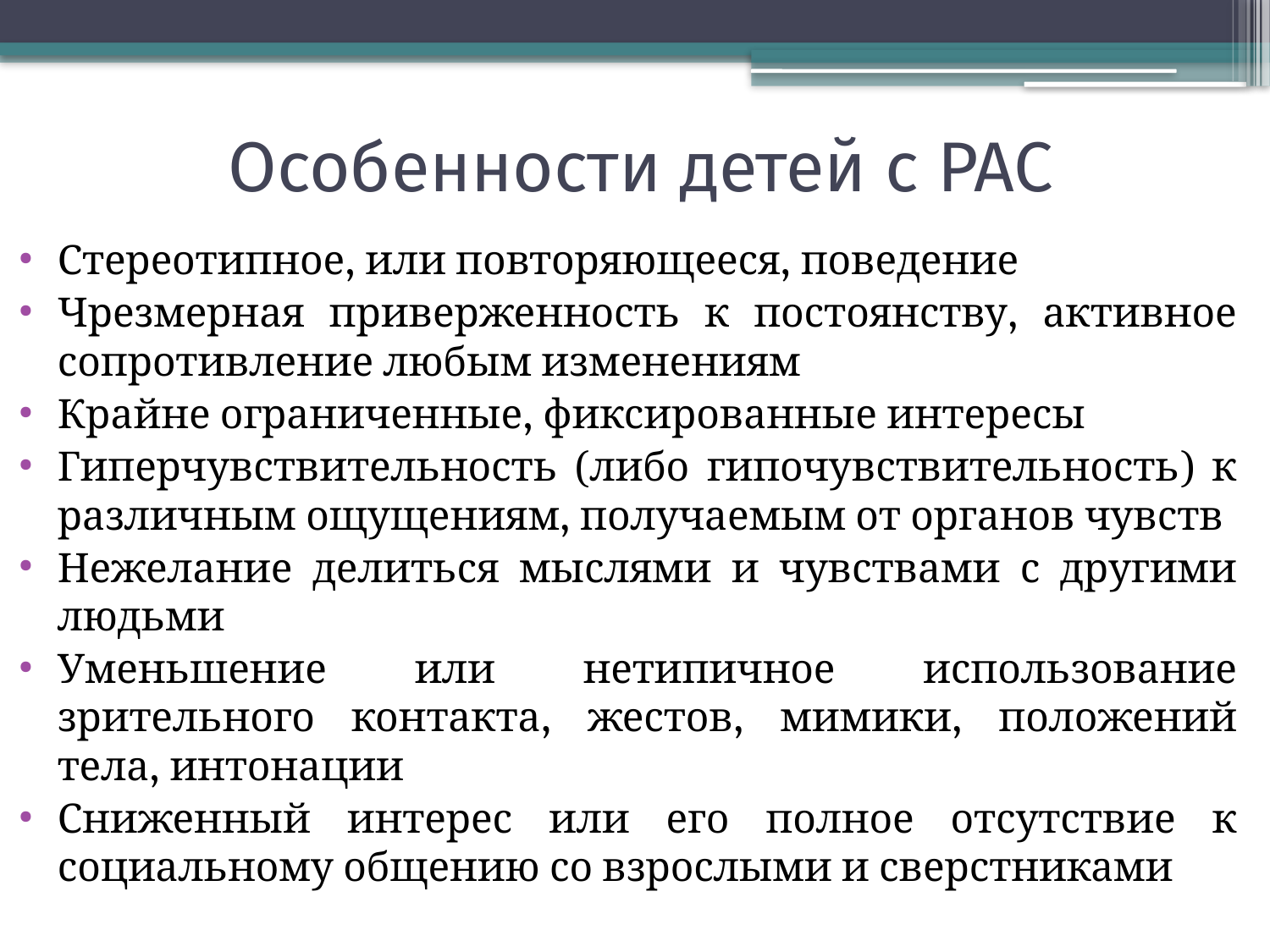

# Особенности детей с РАС
Стереотипное, или повторяющееся, поведение
Чрезмерная приверженность к постоянству, активное сопротивление любым изменениям
Крайне ограниченные, фиксированные интересы
Гиперчувствительность (либо гипочувствительность) к различным ощущениям, получаемым от органов чувств
Нежелание делиться мыслями и чувствами с другими людьми
Уменьшение или нетипичное использование зрительного контакта, жестов, мимики, положений тела, интонации
Сниженный интерес или его полное отсутствие к социальному общению со взрослыми и сверстниками